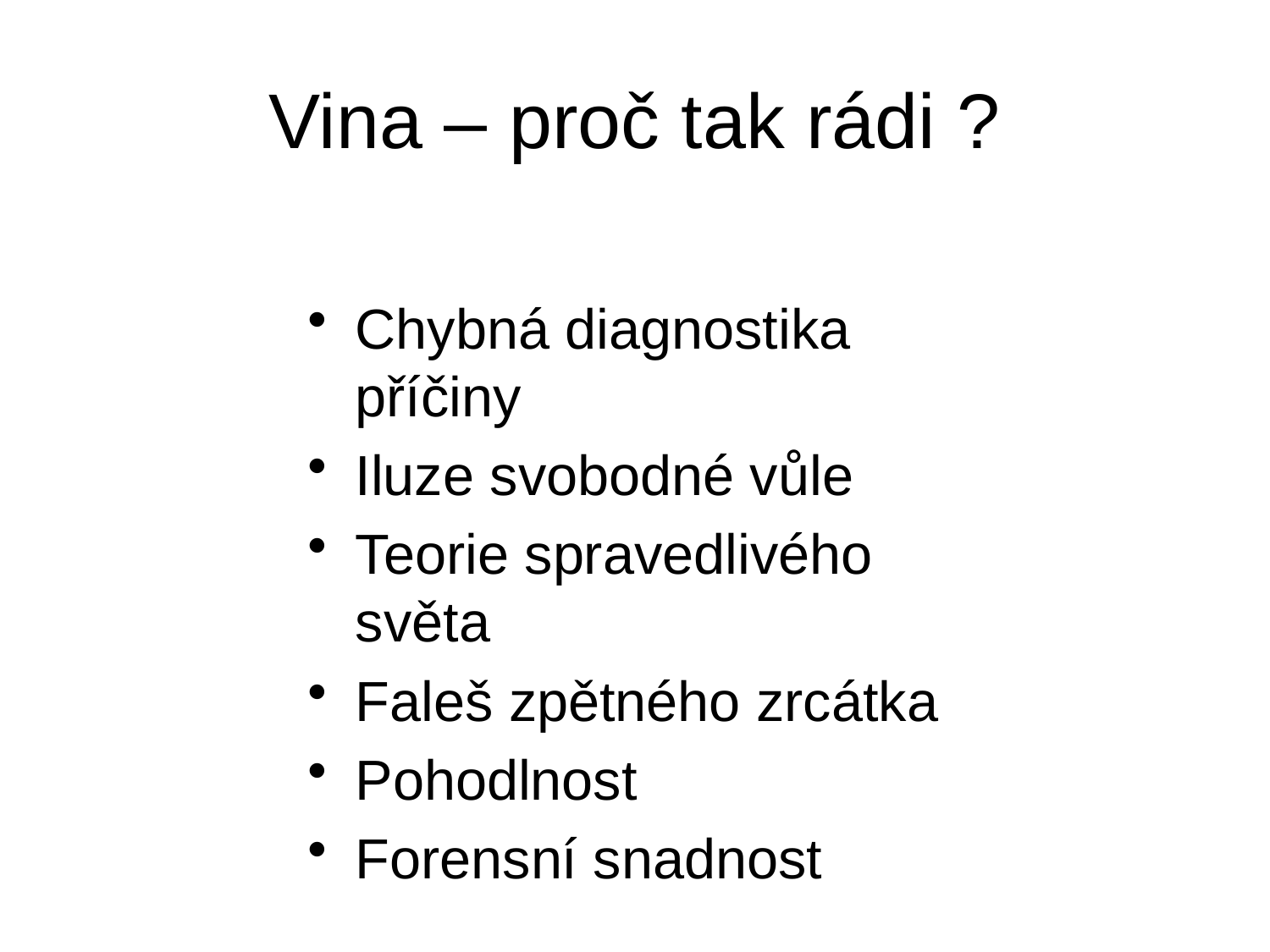

Vina – proč tak rádi ?
Chybná diagnostika příčiny
Iluze svobodné vůle
Teorie spravedlivého světa
Faleš zpětného zrcátka
Pohodlnost
Forensní snadnost
The journey